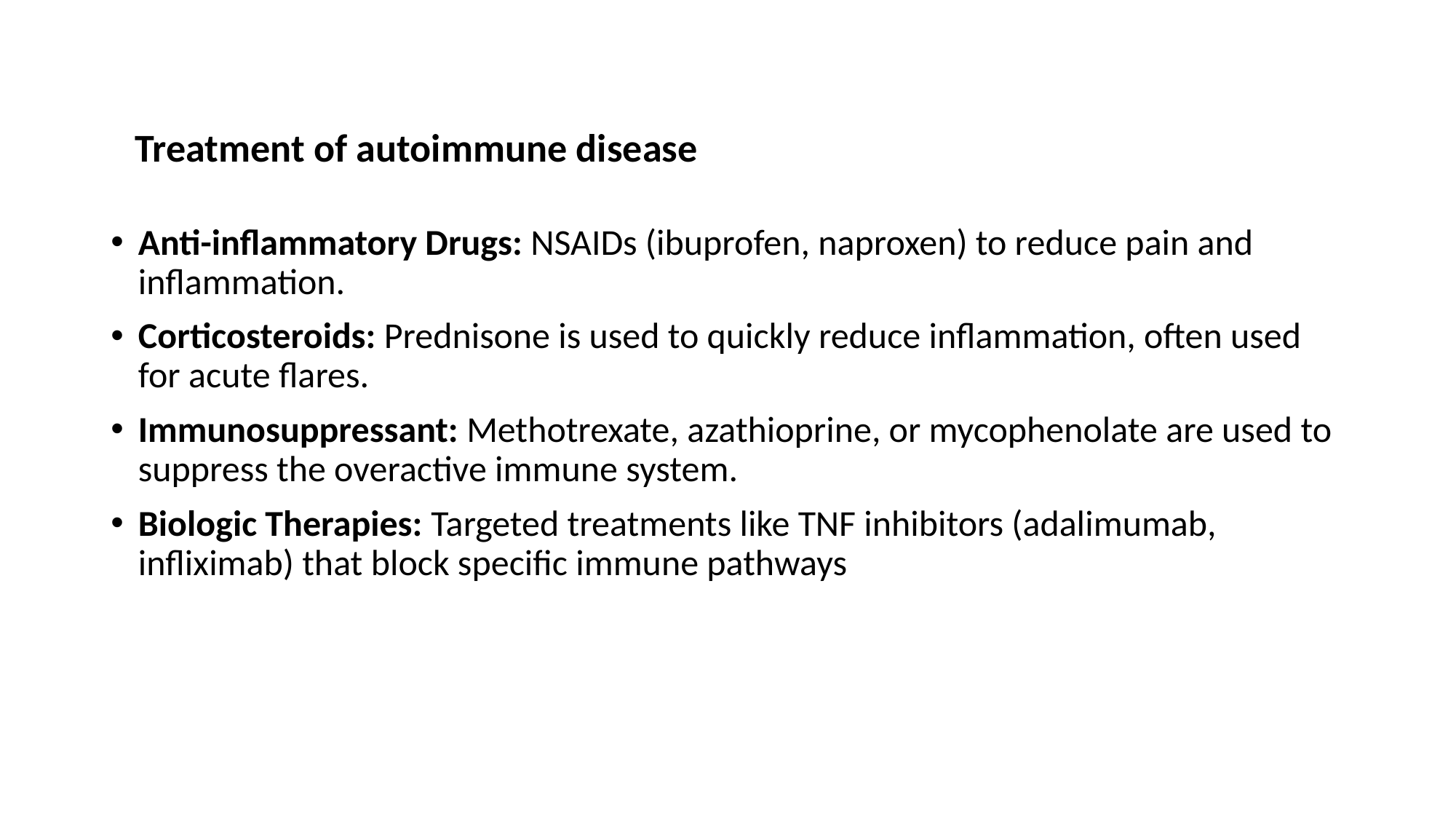

# Treatment of autoimmune disease
Anti-inflammatory Drugs: NSAIDs (ibuprofen, naproxen) to reduce pain and inflammation.
Corticosteroids: Prednisone is used to quickly reduce inflammation, often used for acute flares.
Immunosuppressant: Methotrexate, azathioprine, or mycophenolate are used to suppress the overactive immune system.
Biologic Therapies: Targeted treatments like TNF inhibitors (adalimumab, infliximab) that block specific immune pathways